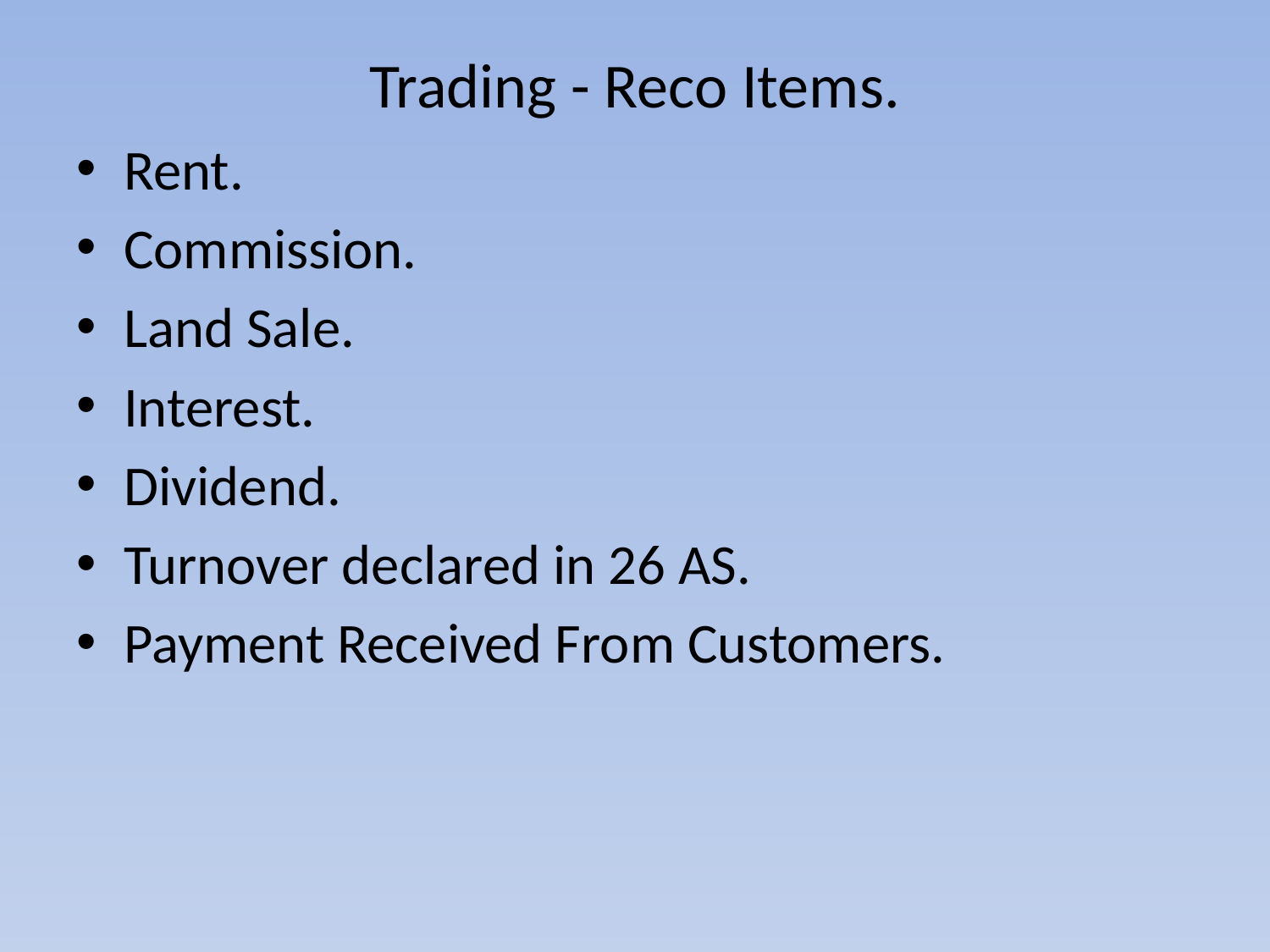

# Trading - Reco Items.
Rent.
Commission.
Land Sale.
Interest.
Dividend.
Turnover declared in 26 AS.
Payment Received From Customers.